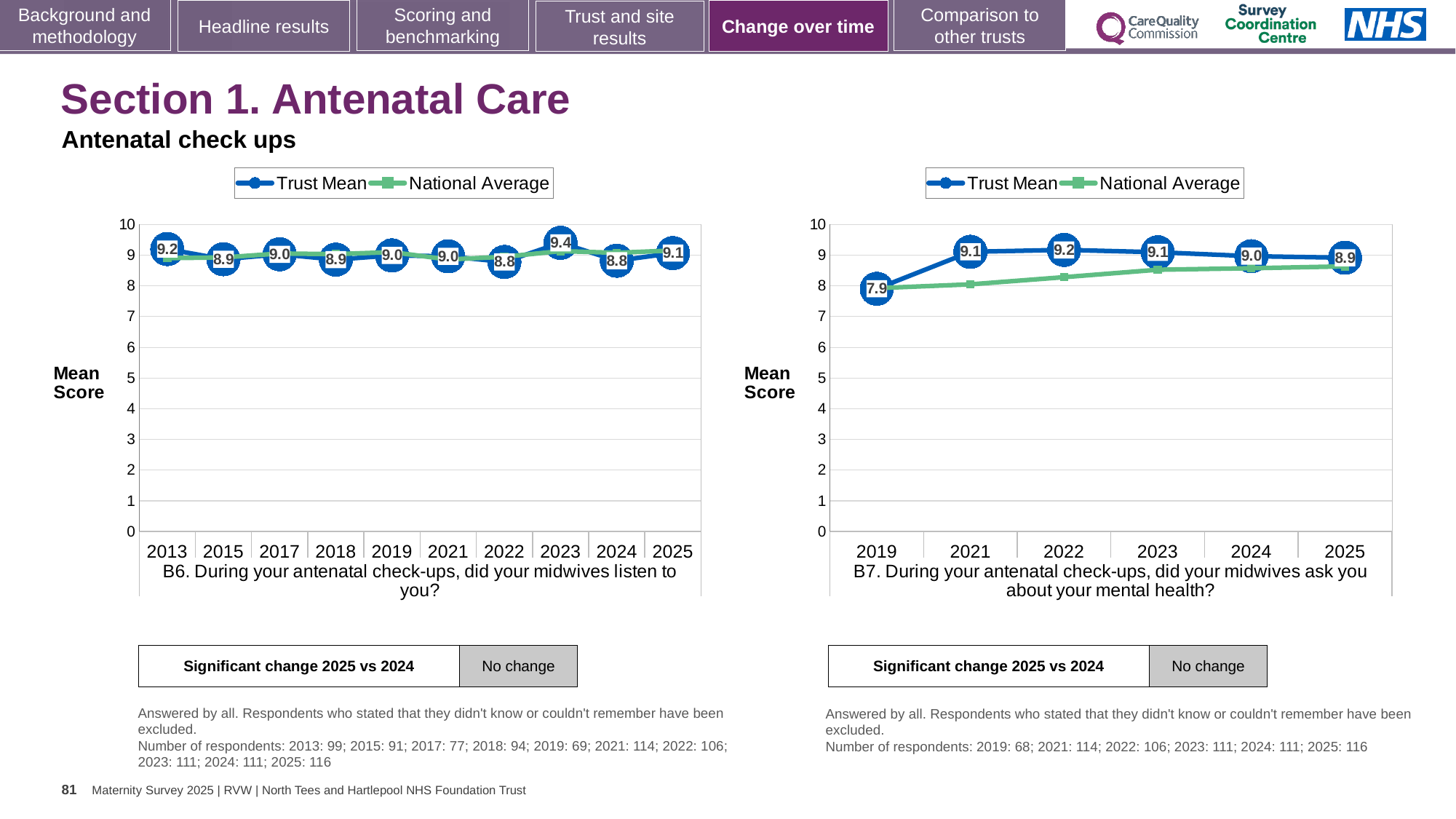

# Section 1. Antenatal Care
Antenatal check ups

### Chart

| Category | Trust Mean | National Average |
|---|---|---|
| 2013 | 9.19763458834717 | 8.902801936576772 |
| 2015 | 8.866294368942466 | 8.92484497911294 |
| 2017 | 9.028356983541109 | 9.052734871073152 |
| 2018 | 8.85423483719259 | 9.032405088324163 |
| 2019 | 8.990953777843362 | 9.097839628593407 |
| 2021 | 8.962724736087045 | 8.857213238461847 |
| 2022 | 8.777876808472838 | 8.947035466906678 |
| 2023 | 9.399840657890643 | 9.130909858102369 |
| 2024 | 8.817810429394276 | 9.075440304885204 |
| 2025 | 9.065547689589636 | 9.151026176494176 |

### Chart

| Category | Trust Mean | National Average |
|---|---|---|
| 2019 | 7.904977382460655 | 7.924643601426878 |
| 2021 | 9.107996065402041 | 8.048305481365063 |
| 2022 | 9.170486031239767 | 8.281842097983247 |
| 2023 | 9.093472268088874 | 8.524368097149862 |
| 2024 | 8.964568202825907 | 8.573580780811707 |
| 2025 | 8.914354332361633 | 8.633726128989599 |
| Significant change 2025 vs 2024 | No change |
| --- | --- |
| Significant change 2025 vs 2024 | No change |
| --- | --- |
Answered by all. Respondents who stated that they didn't know or couldn't remember have been excluded.
Number of respondents: 2013: 99; 2015: 91; 2017: 77; 2018: 94; 2019: 69; 2021: 114; 2022: 106; 2023: 111; 2024: 111; 2025: 116
Answered by all. Respondents who stated that they didn't know or couldn't remember have been excluded.
Number of respondents: 2019: 68; 2021: 114; 2022: 106; 2023: 111; 2024: 111; 2025: 116
81